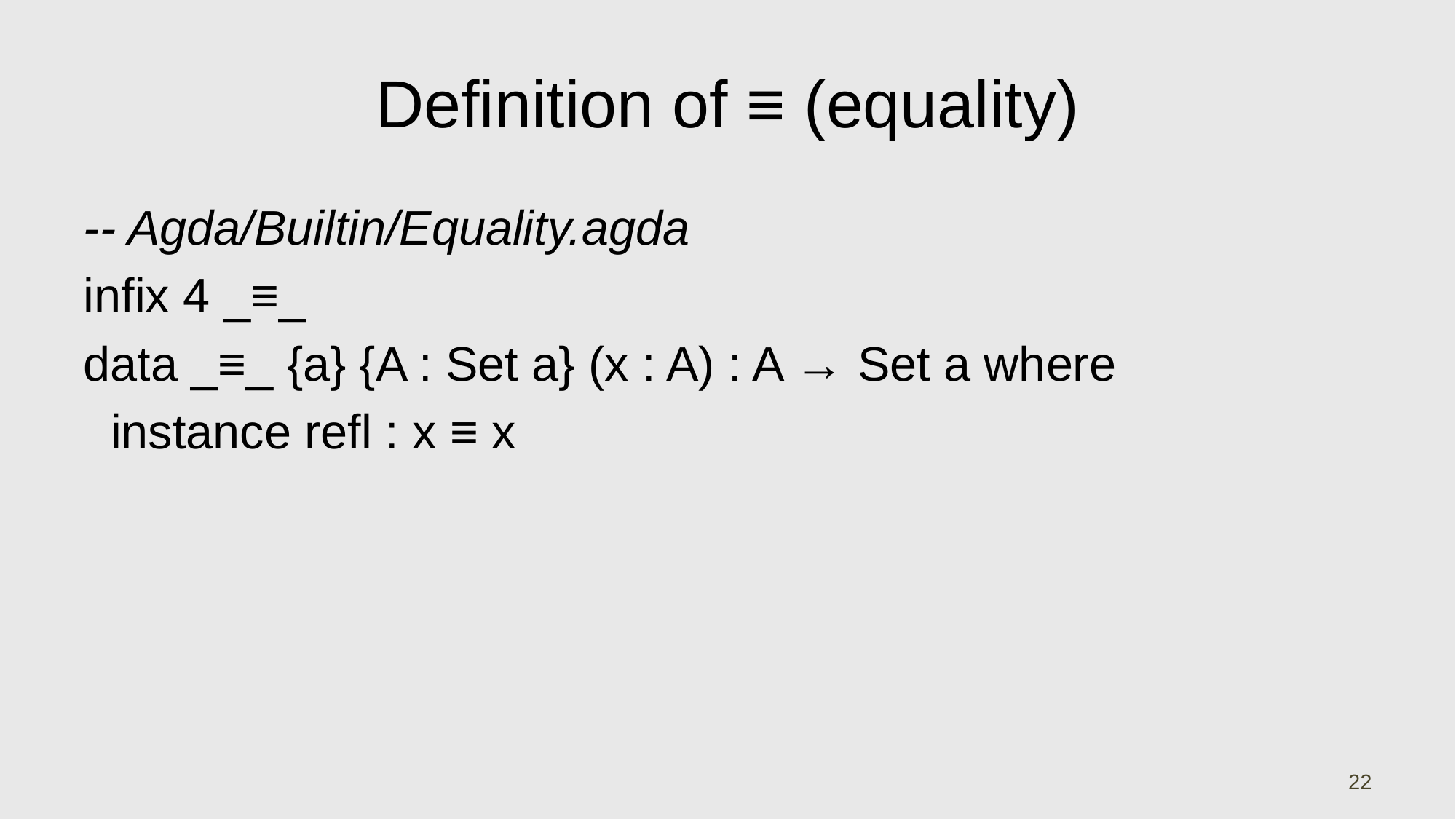

# Definition of ≡ (equality)
-- Agda/Builtin/Equality.agda
infix 4 _≡_
data _≡_ {a} {A : Set a} (x : A) : A → Set a where
  instance refl : x ≡ x
22